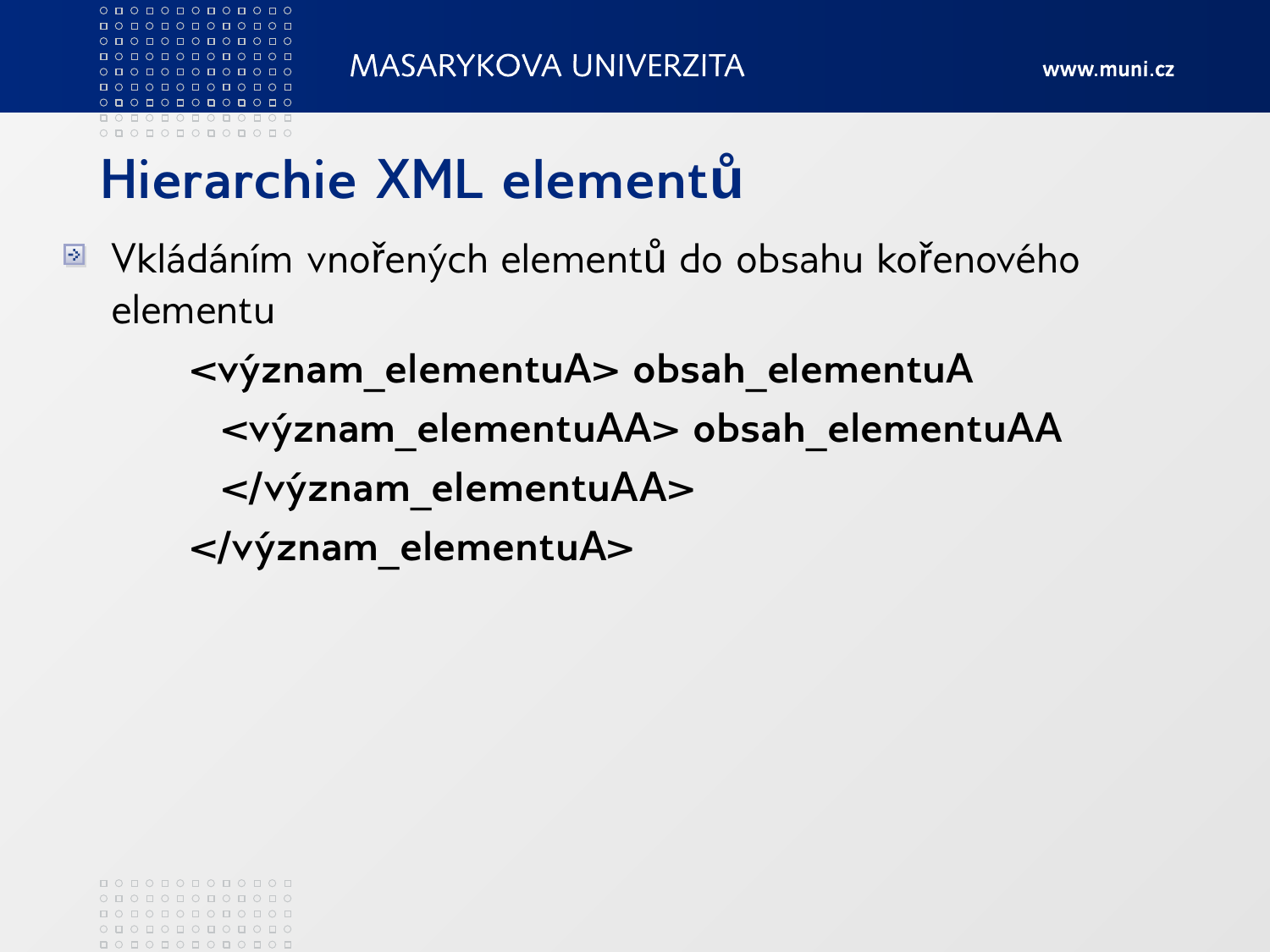

# Hierarchie XML elementů
Vkládáním vnořených elementů do obsahu kořenového elementu
<význam_elementuA> obsah_elementuA
	<význam_elementuAA> obsah_elementuAA
	</význam_elementuAA>
</význam_elementuA>